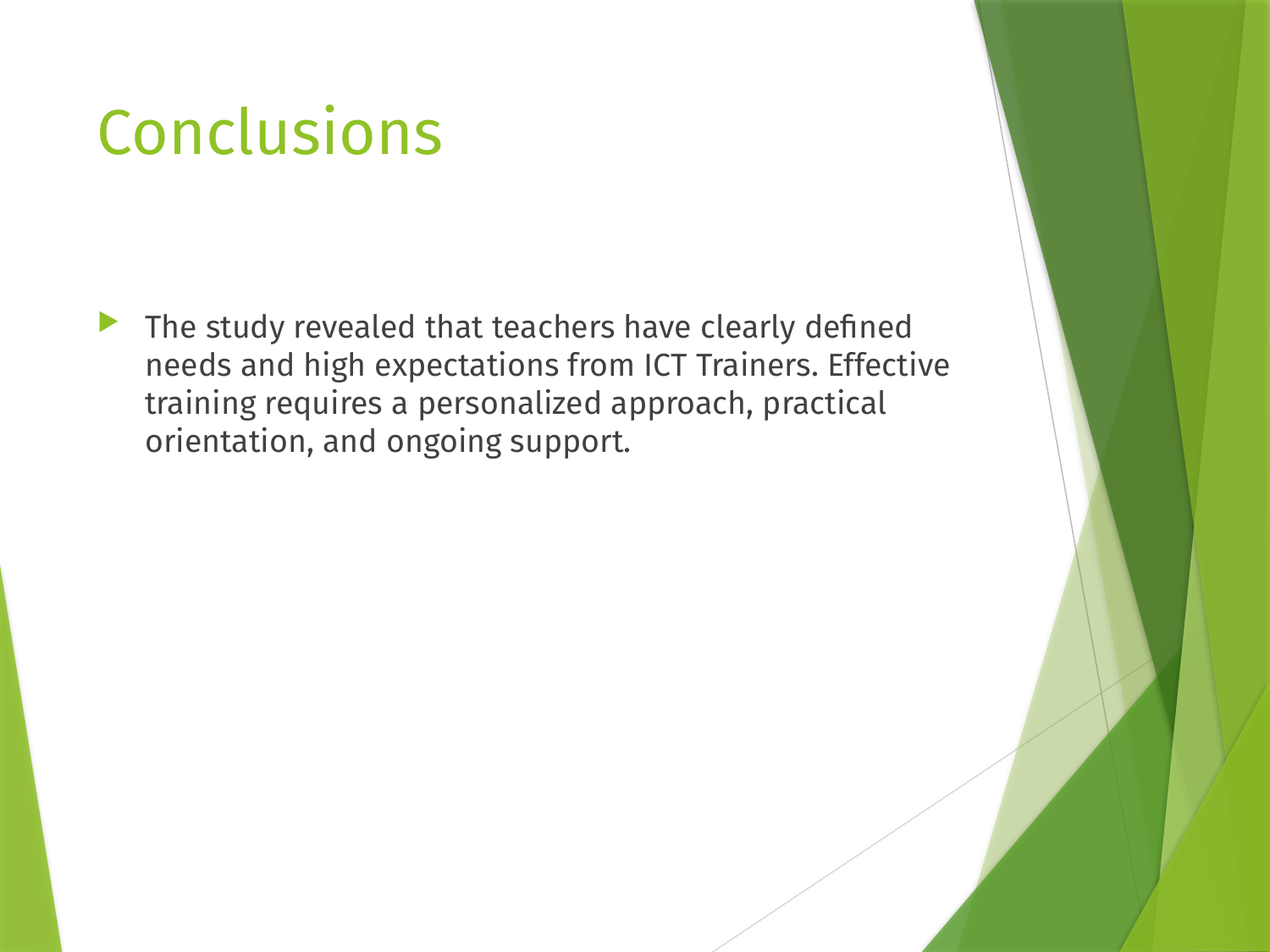

# Conclusions
The study revealed that teachers have clearly defined needs and high expectations from ICT Trainers. Effective training requires a personalized approach, practical orientation, and ongoing support.